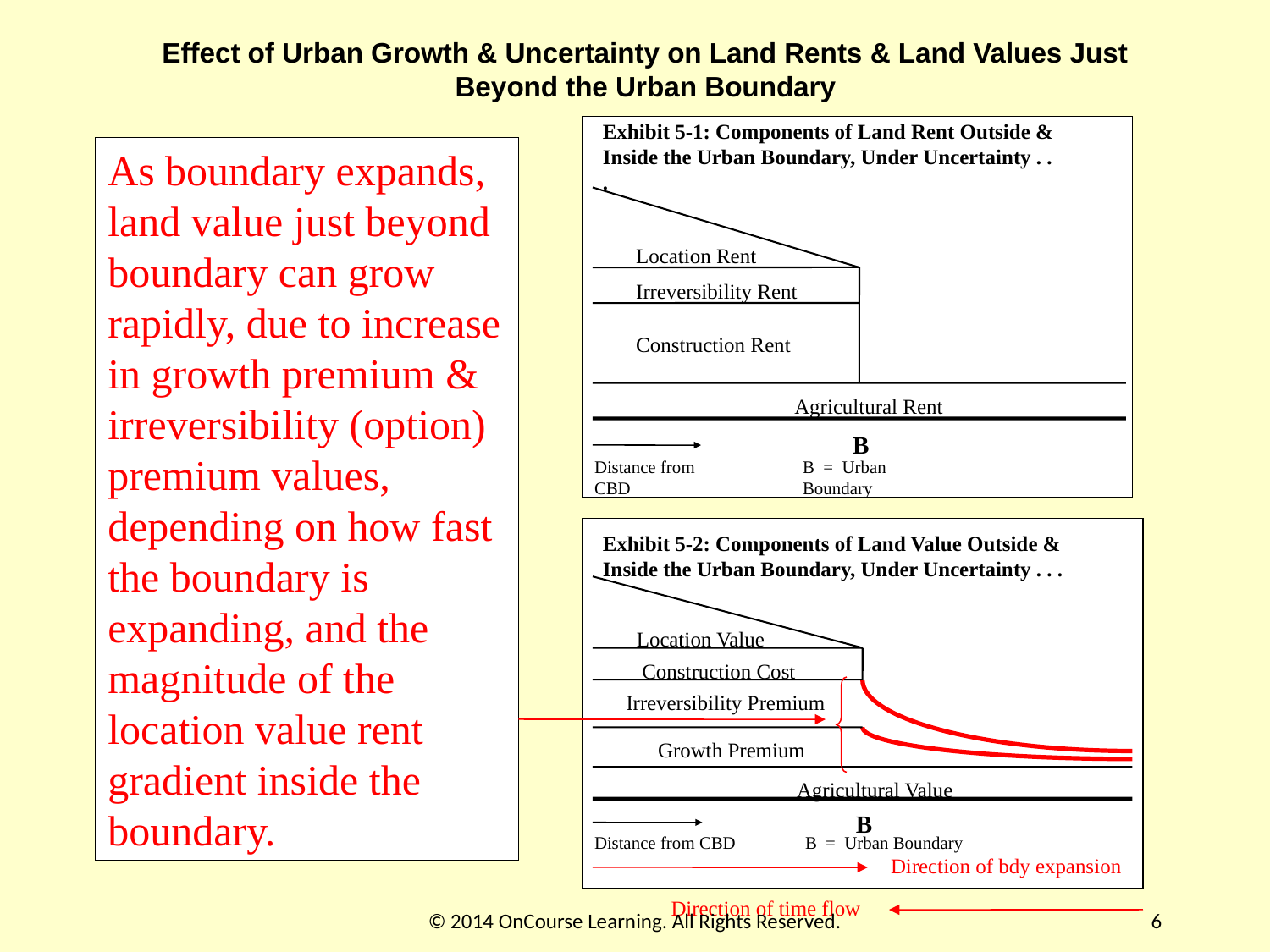

# Effect of Urban Growth & Uncertainty on Land Rents & Land Values Just Beyond the Urban Boundary

Exhibit 5-1: Components of Land Rent Outside & Inside the Urban Boundary, Under Uncertainty . . .

Location Rent

Irreversibility Rent

Construction Rent

Agricultural Rent

B

Distance from CBD
B  =  Urban Boundary
As boundary expands, land value just beyond boundary can grow rapidly, due to increase in growth premium & irreversibility (option) premium values, depending on how fast the boundary is expanding, and the magnitude of the location value rent gradient inside the boundary.

Exhibit 5-2: Components of Land Value Outside & Inside the Urban Boundary, Under Uncertainty . . .

Location Value

Construction Cost

Irreversibility Premium

Growth Premium

Agricultural Value

B

Distance from CBD
B  =  Urban Boundary

Direction of bdy expansion

© 2014 OnCourse Learning. All Rights Reserved.
Direction of time flow
6